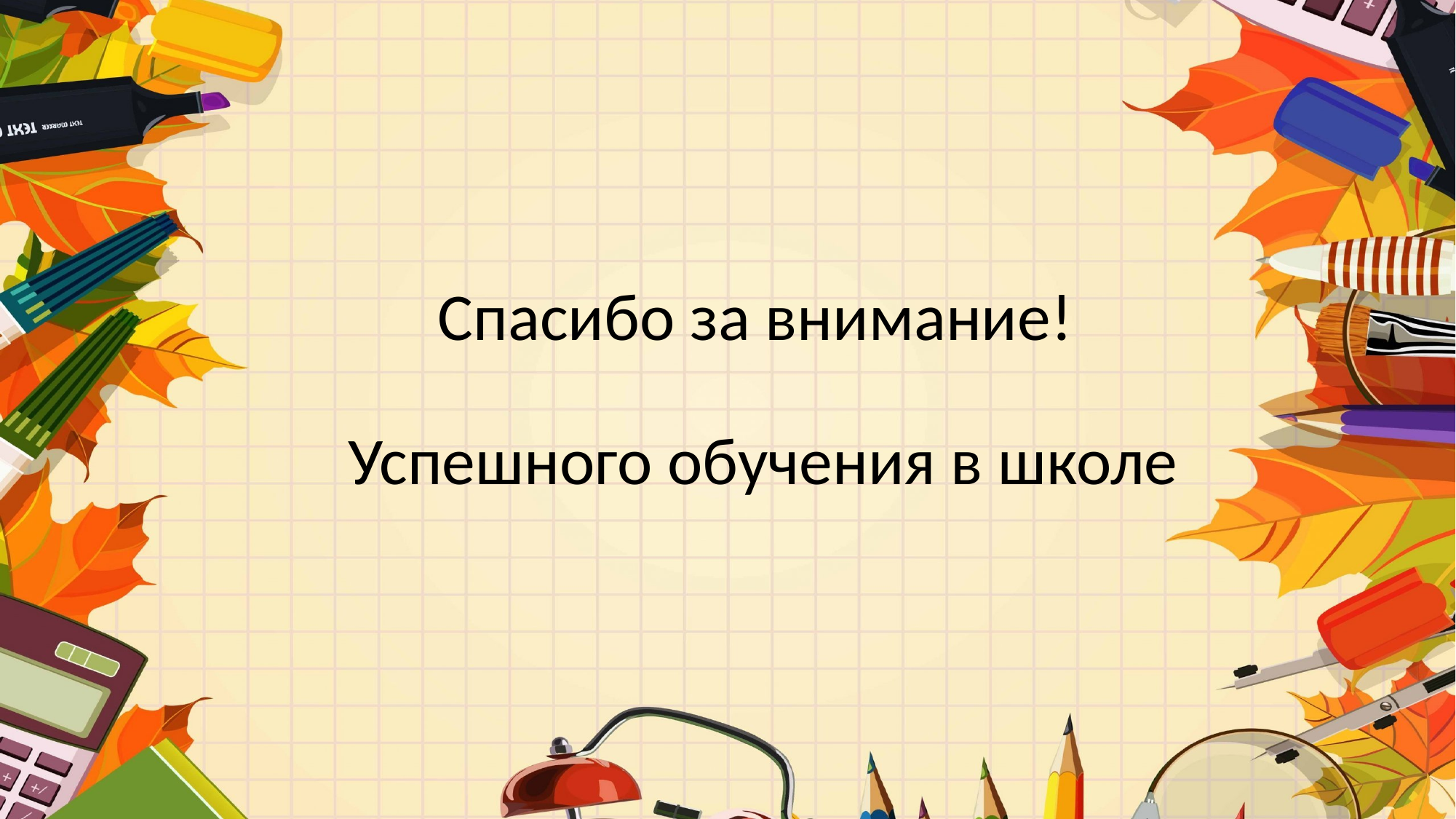

# Спасибо за внимание! Успешного обучения в школе